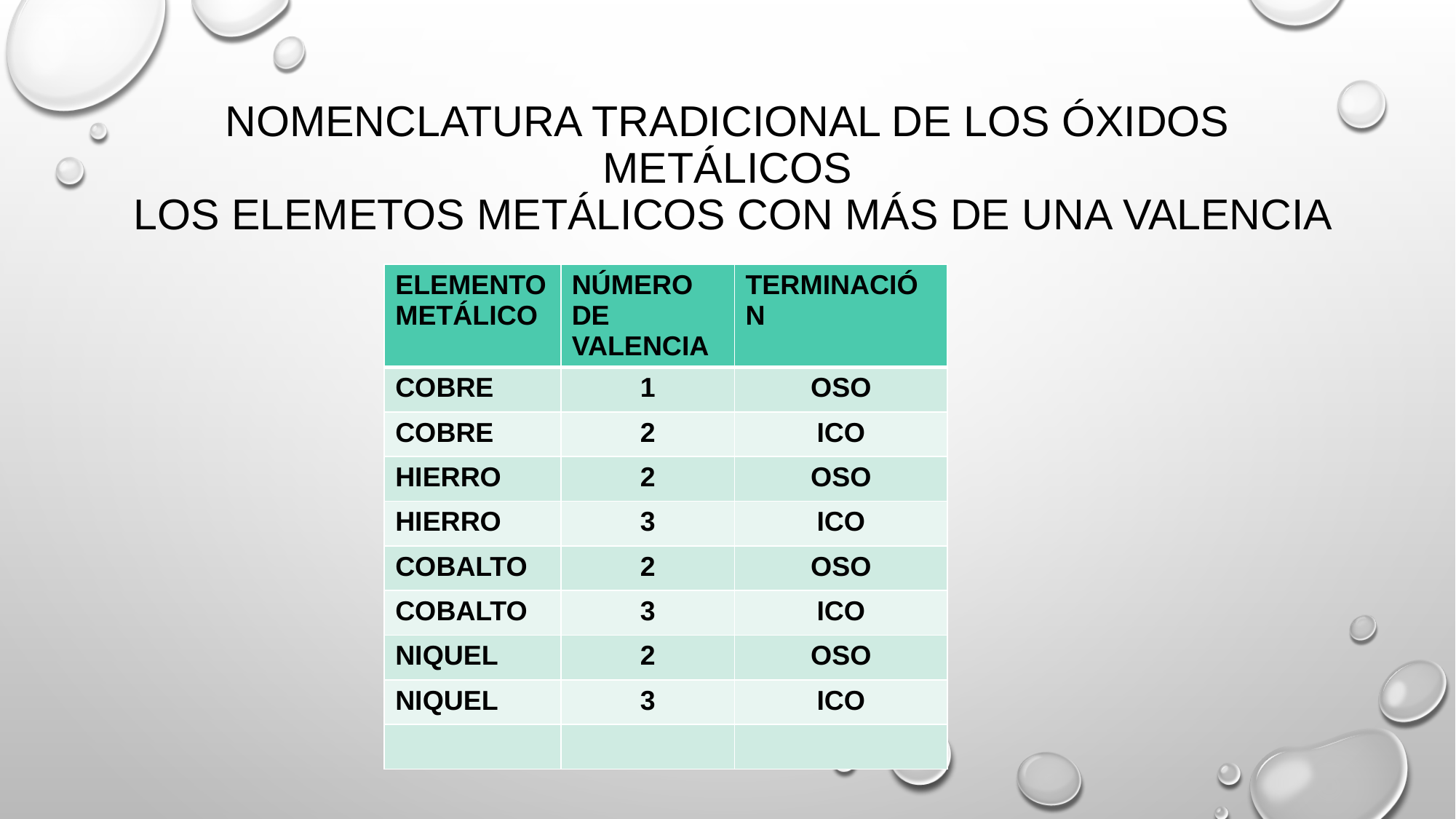

# NOMENCLATURA TRADICIONAL DE LOS ÓXIDOS METÁLICOS LOS ELEMETOS METÁLICOS CON MÁS DE UNA VALENCIA
| ELEMENTO METÁLICO | NÚMERO DE VALENCIA | TERMINACIÓN |
| --- | --- | --- |
| COBRE | 1 | OSO |
| COBRE | 2 | ICO |
| HIERRO | 2 | OSO |
| HIERRO | 3 | ICO |
| COBALTO | 2 | OSO |
| COBALTO | 3 | ICO |
| NIQUEL | 2 | OSO |
| NIQUEL | 3 | ICO |
|  |  |  |